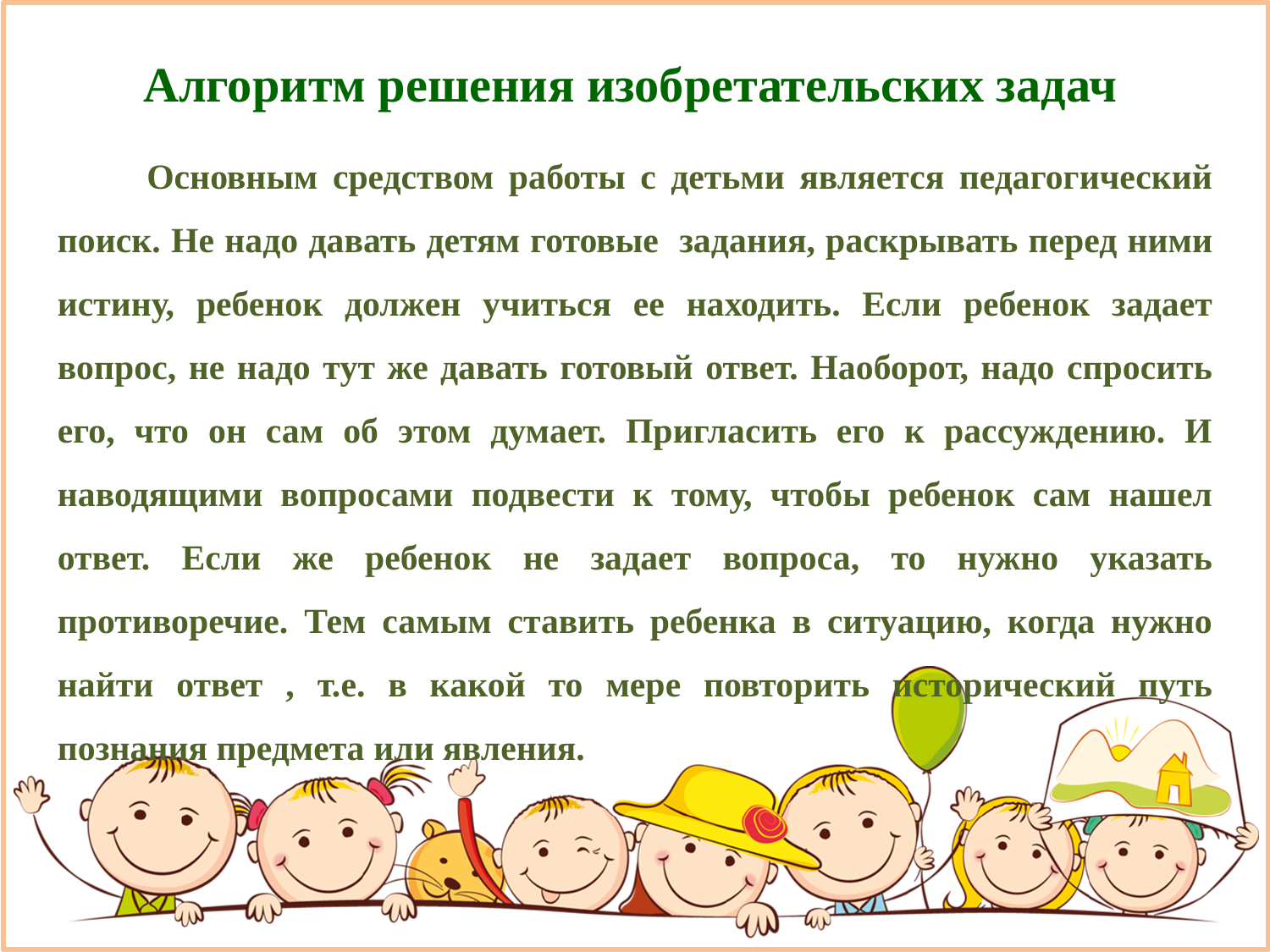

Алгоритм решения изобретательских задач
      Основным средством работы с детьми является педагогический поиск. Не надо давать детям готовые  задания, раскрывать перед ними истину, ребенок должен учиться ее находить. Если ребенок задает вопрос, не надо тут же давать готовый ответ. Наоборот, надо спросить его, что он сам об этом думает. Пригласить его к рассуждению. И наводящими вопросами подвести к тому, чтобы ребенок сам нашел ответ. Если же ребенок не задает вопроса, то нужно указать противоречие. Тем самым ставить ребенка в ситуацию, когда нужно найти ответ , т.е. в какой то мере повторить исторический путь познания предмета или явления.